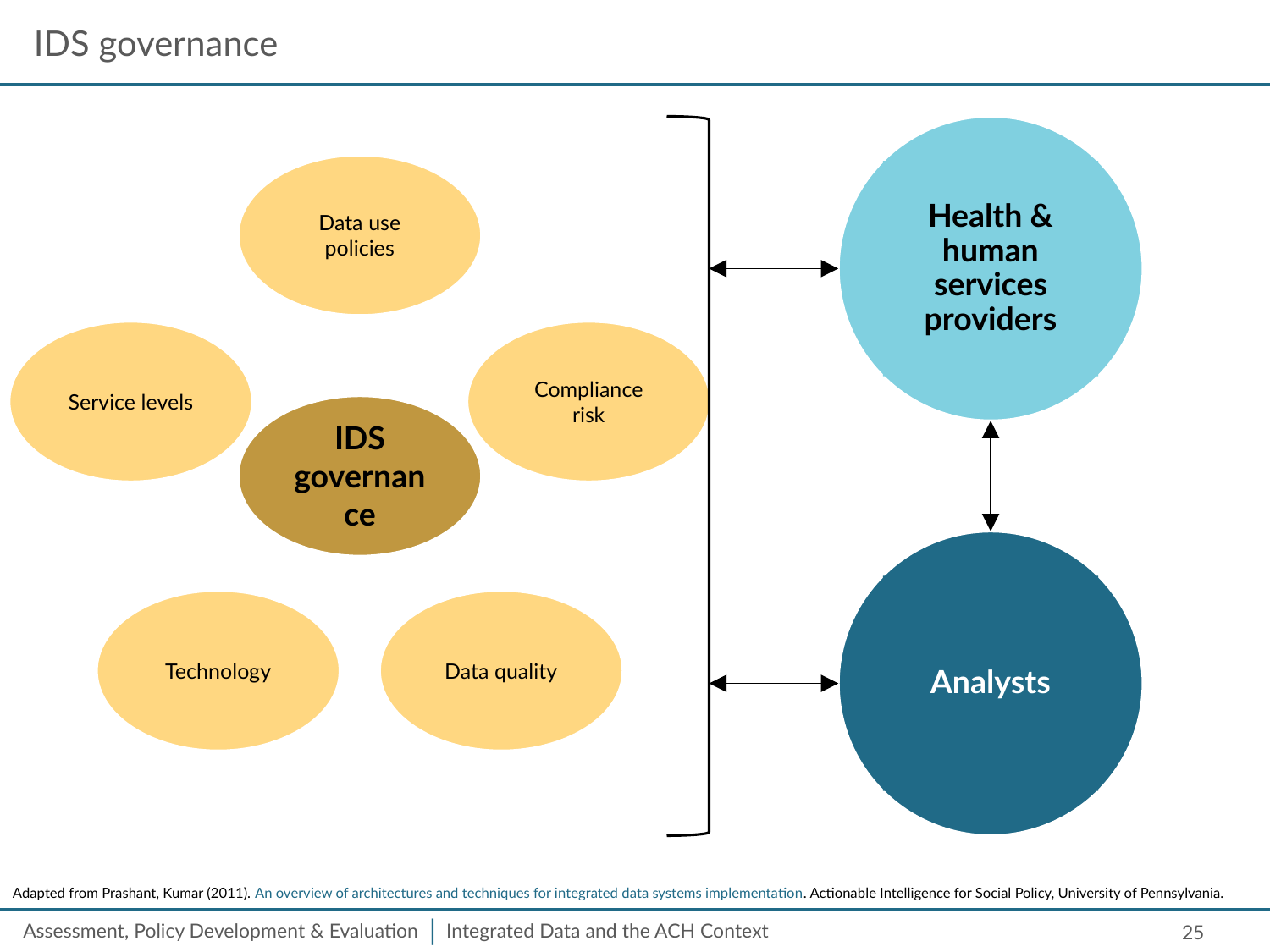

# IDS governance

Health & human services providers
Data use policies
Technology
Service levels
Compliance risk
Data quality
IDS governance

Analysts
Adapted from Prashant, Kumar (2011). An overview of architectures and techniques for integrated data systems implementation. Actionable Intelligence for Social Policy, University of Pennsylvania.
25